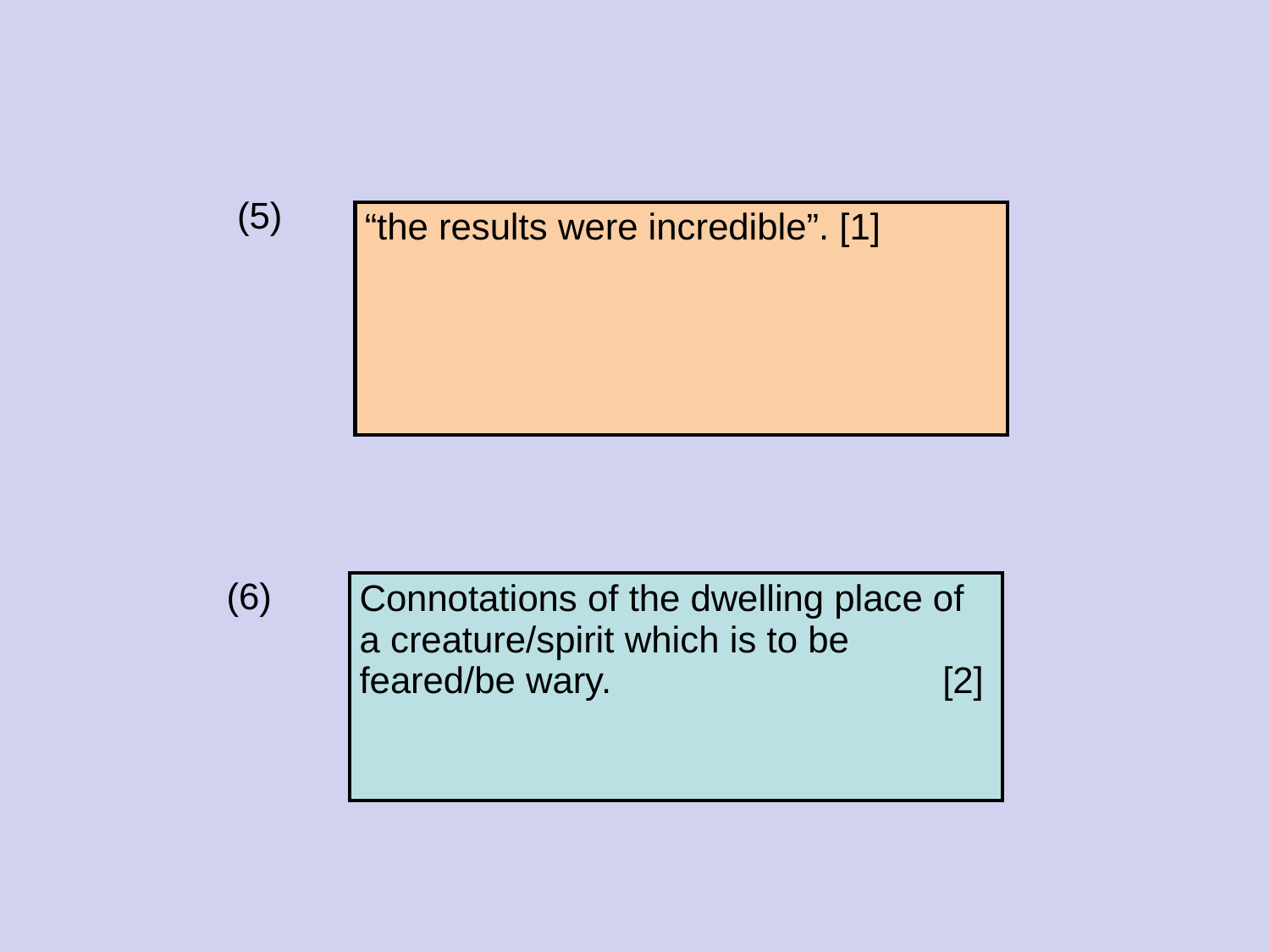

(5)

| “the results were incredible”. [1] |
| --- |

(6)
| Connotations of the dwelling place of a creature/spirit which is to be feared/be wary. [2] |
| --- |